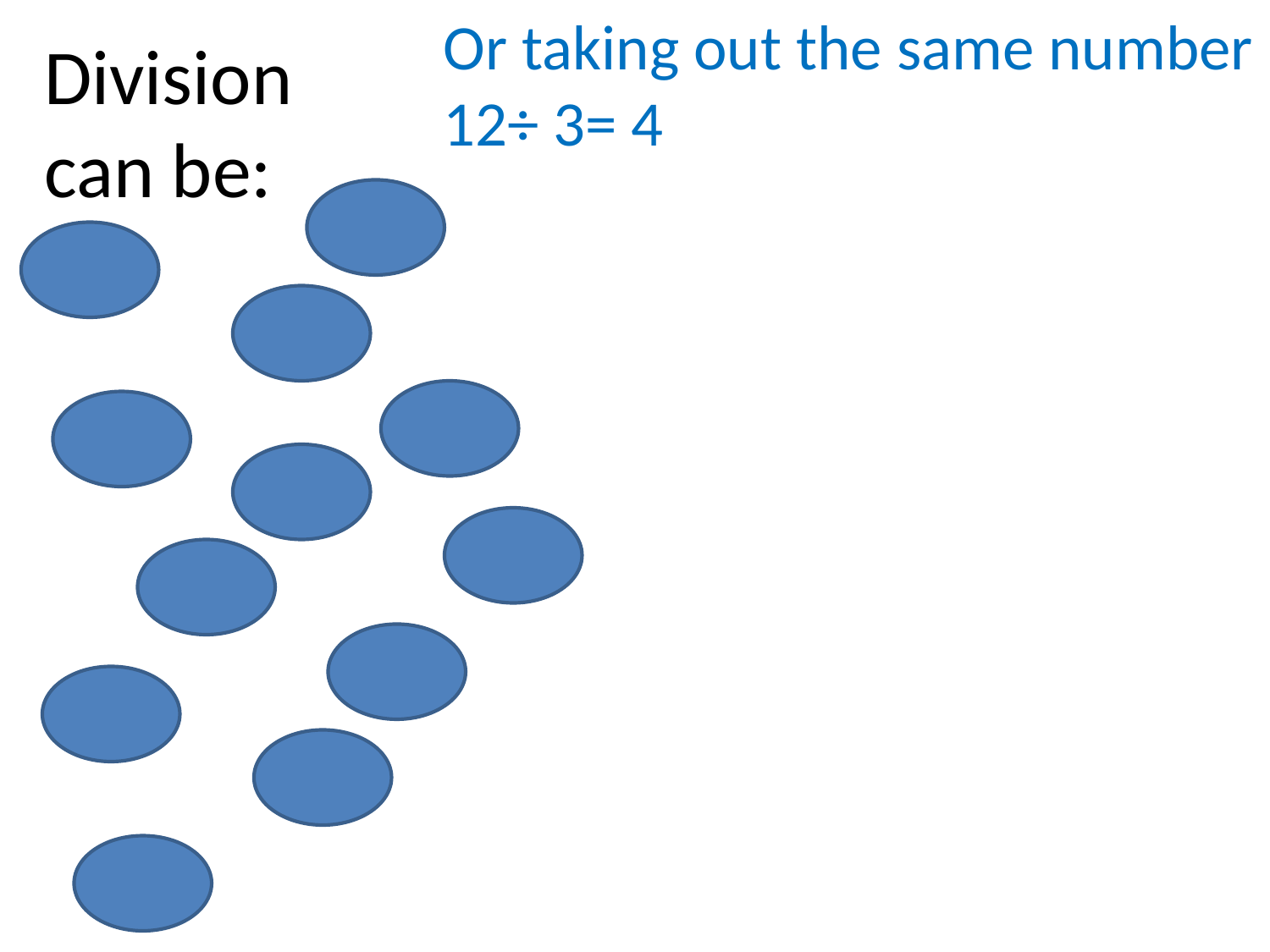

Or taking out the same number
12÷ 3= 4
Division can be: